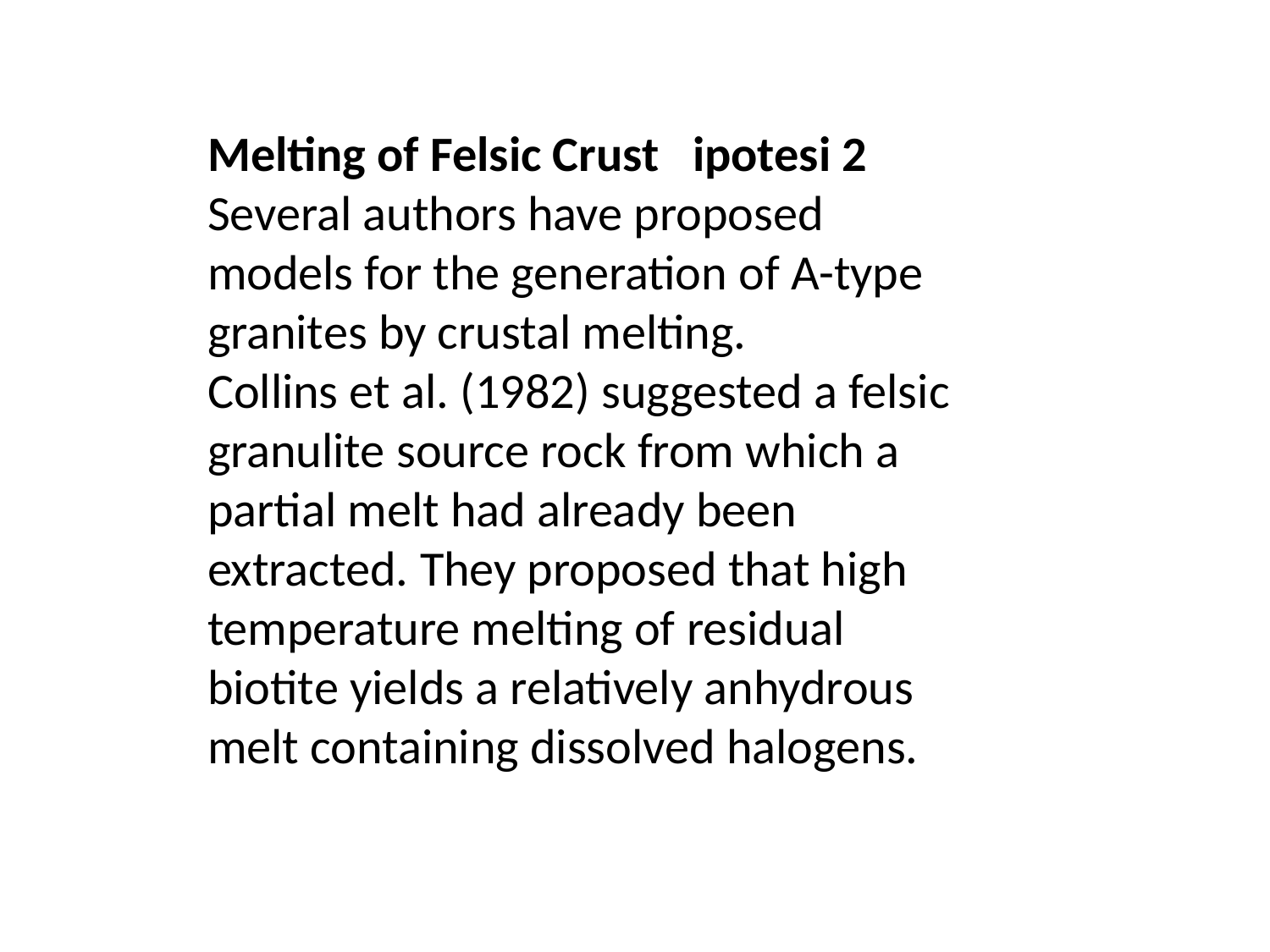

Melting of Felsic Crust   ipotesi 2
Several authors have proposed models for the generation of A-type granites by crustal melting.
Collins et al. (1982) suggested a felsic granulite source rock from which a partial melt had already been extracted. They proposed that high temperature melting of residual biotite yields a relatively anhydrous melt containing dissolved halogens.